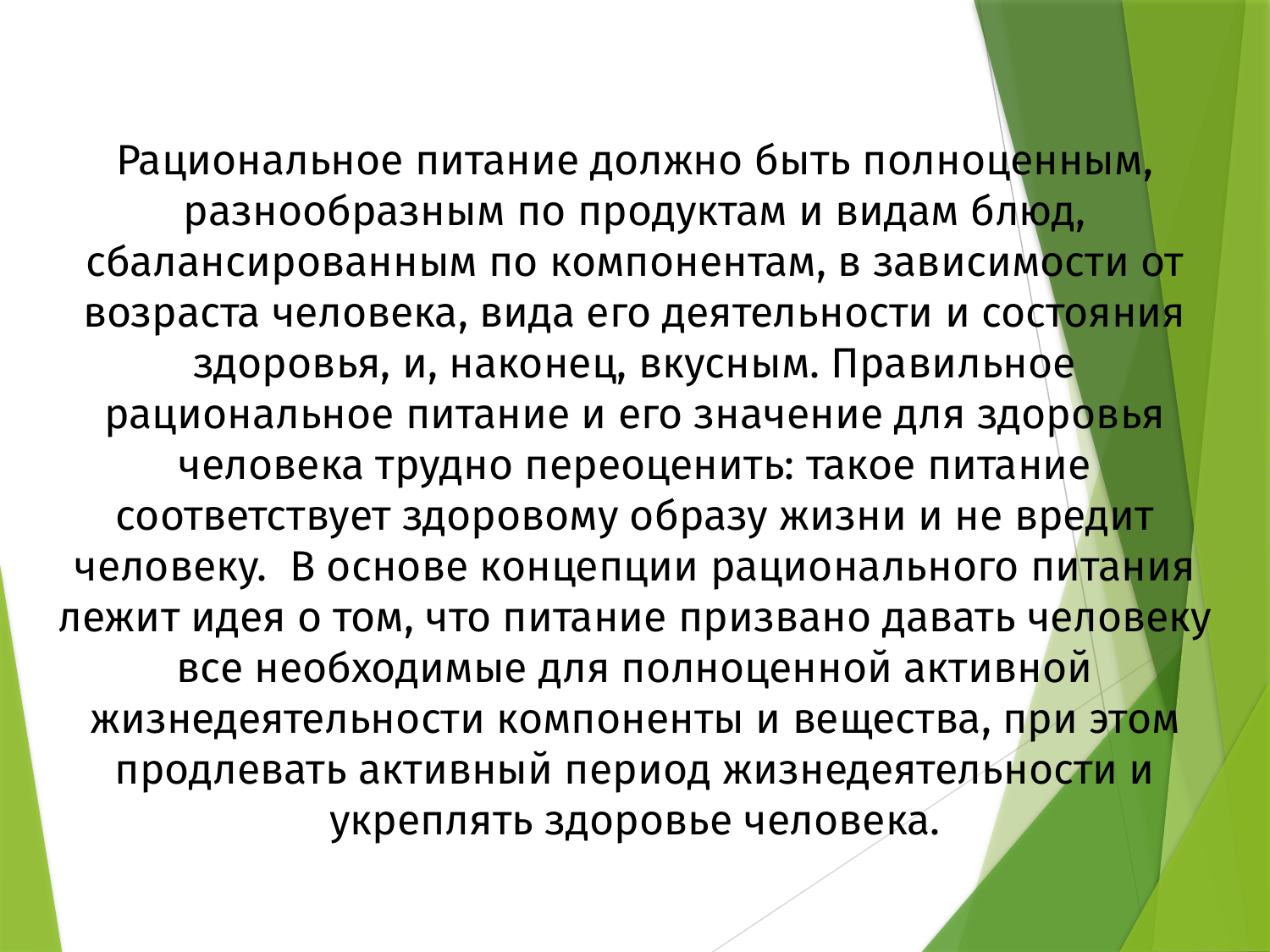

Рациональное питание должно быть полноценным, разнообразным по продуктам и видам блюд, сбалансированным по компонентам, в зависимости от возраста человека, вида его деятельности и состояния здоровья, и, наконец, вкусным. Правильное рациональное питание и его значение для здоровья человека трудно переоценить: такое питание соответствует здоровому образу жизни и не вредит человеку.  В основе концепции рационального питания лежит идея о том, что питание призвано давать человеку все необходимые для полноценной активной жизнедеятельности компоненты и вещества, при этом продлевать активный период жизнедеятельности и укреплять здоровье человека.